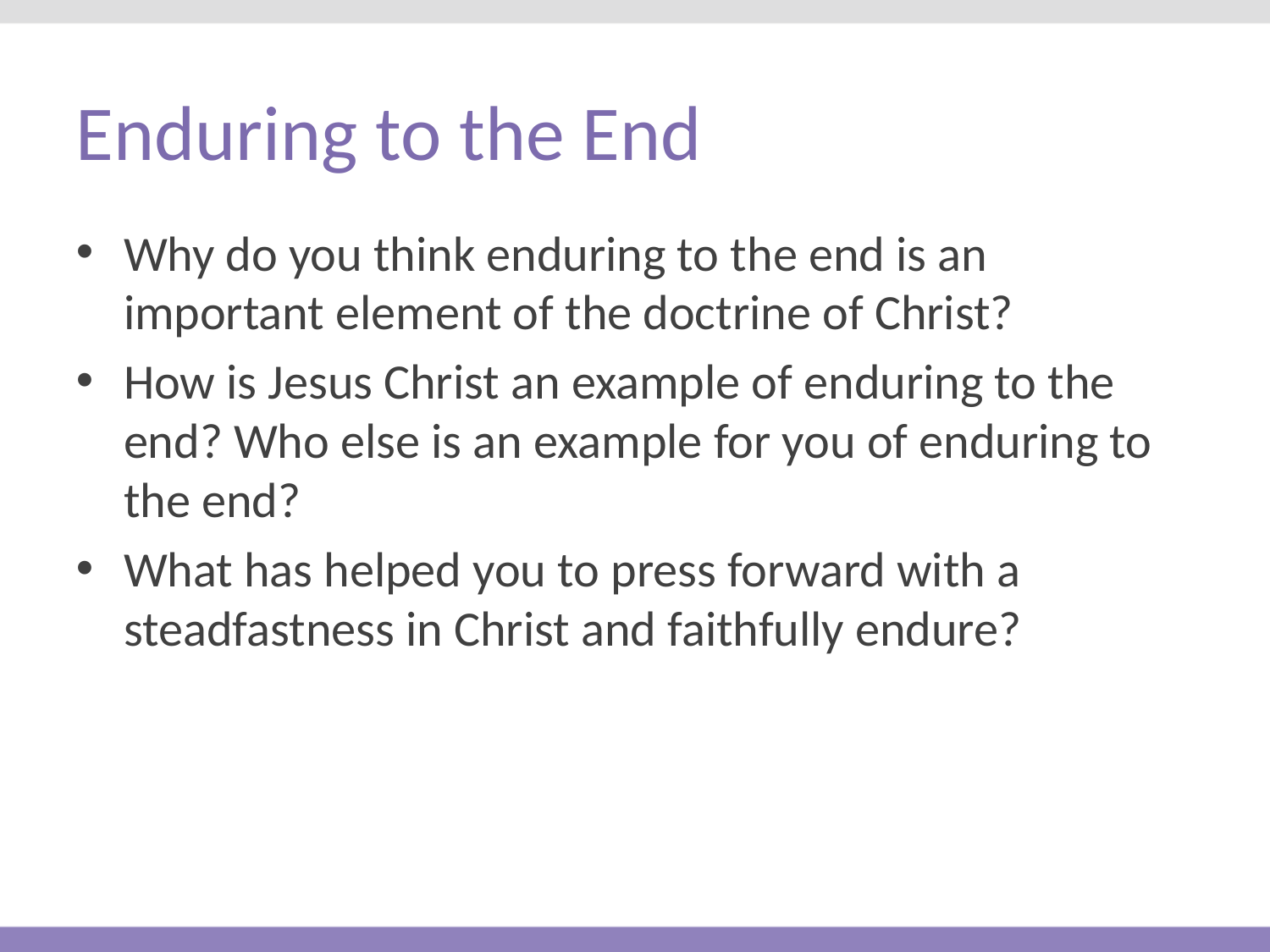

# Enduring to the End
Why do you think enduring to the end is an important element of the doctrine of Christ?
How is Jesus Christ an example of enduring to the end? Who else is an example for you of enduring to the end?
What has helped you to press forward with a steadfastness in Christ and faithfully endure?